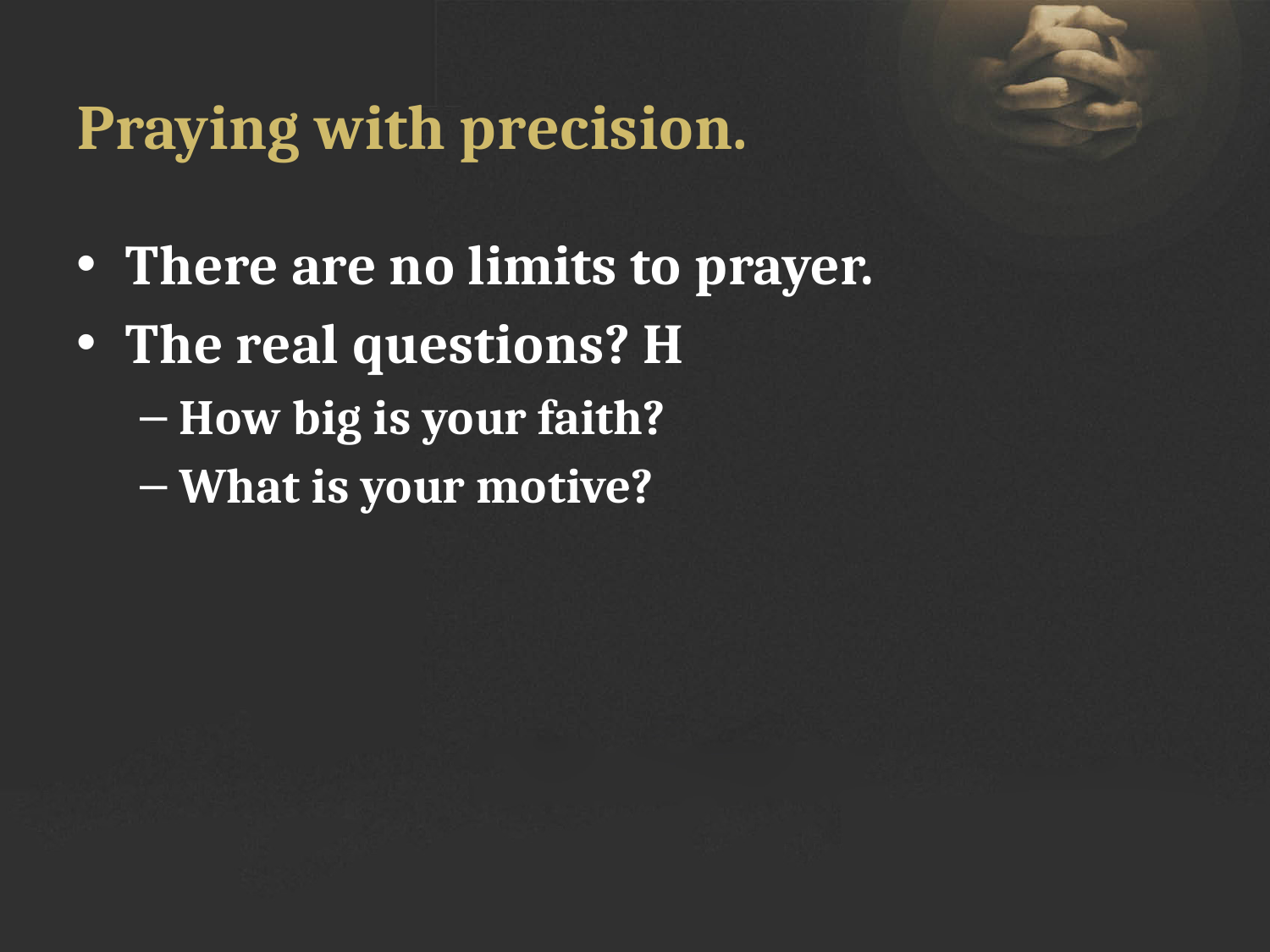

# Praying with precision.
There are no limits to prayer.
The real questions? H
How big is your faith?
What is your motive?